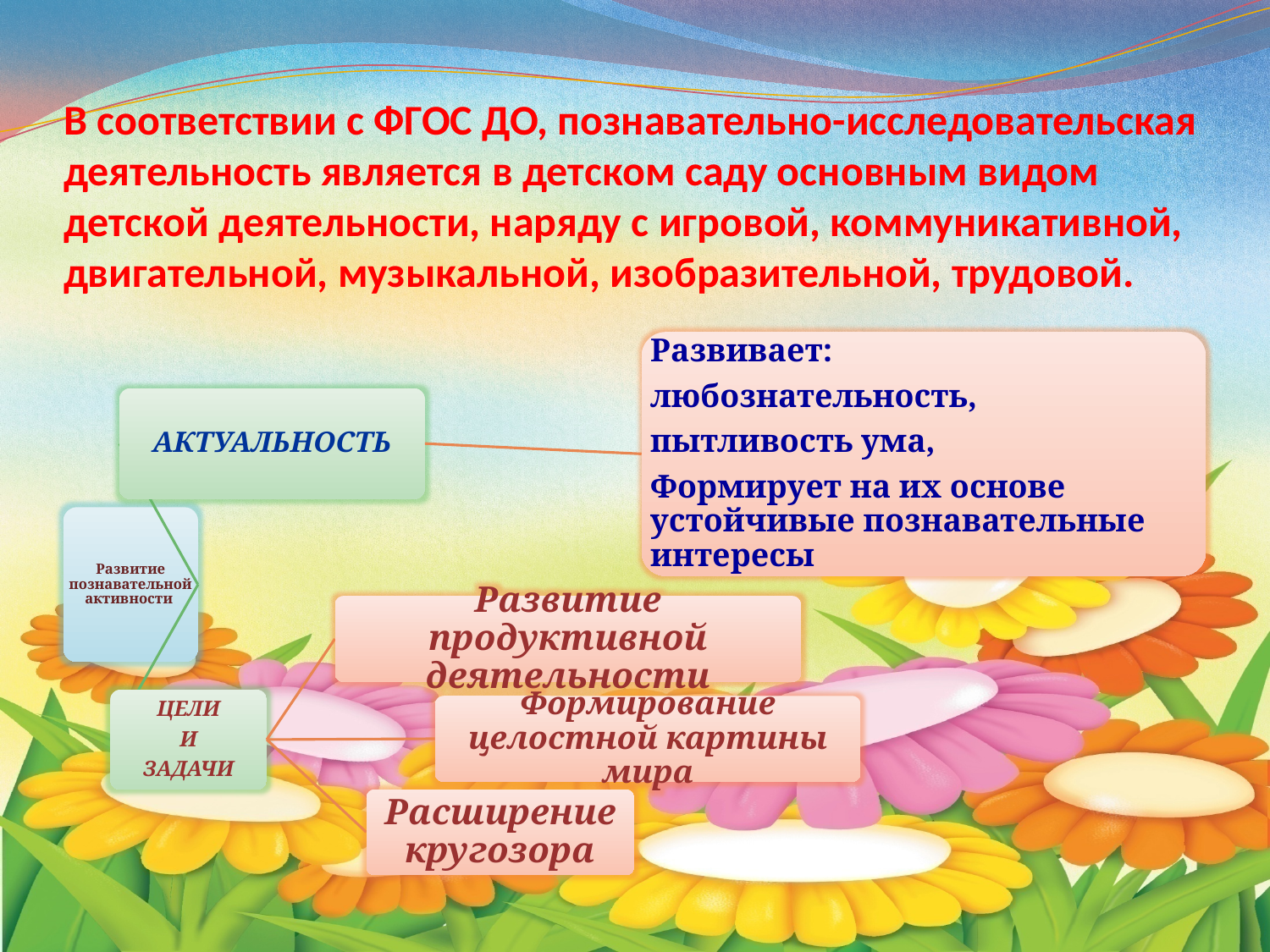

# В соответствии с ФГОС ДО, познавательно-исследовательская деятельность является в детском саду основным видом детской деятельности, наряду с игровой, коммуникативной, двигательной, музыкальной, изобразительной, трудовой.

Развитие познавательной активности

АКТУАЛЬНОСТЬ

Развивает:
любознательность,
пытливость ума,
Формирует на их основе устойчивые познавательные интересы

ЦЕЛИ
И
ЗАДАЧИ

Развитие продуктивной деятельности

Формирование целостной картины мира

Расширение кругозора